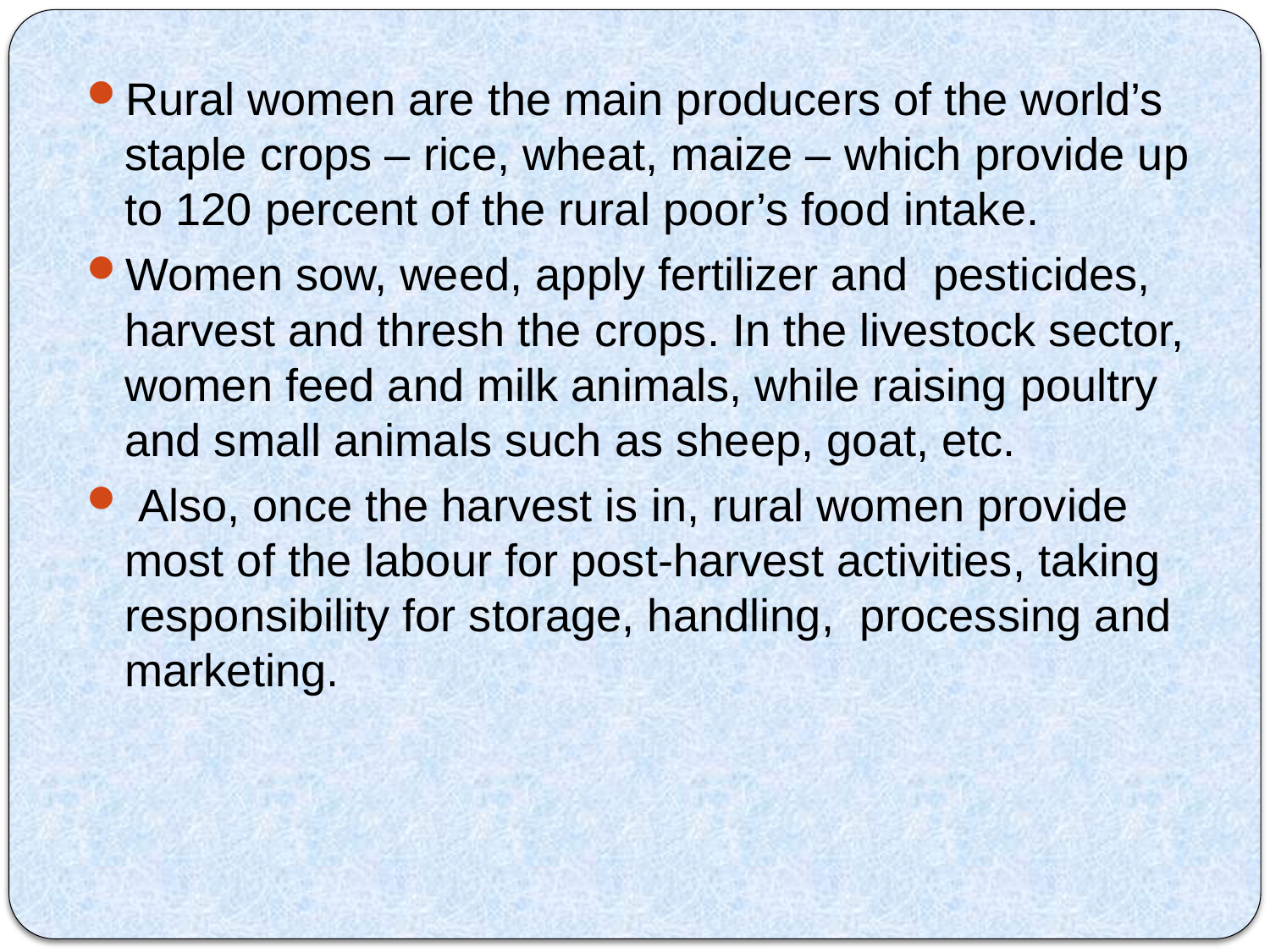

Rural women are the main producers of the world’s staple crops – rice, wheat, maize – which provide up to 120 percent of the rural poor’s food intake.
Women sow, weed, apply fertilizer and  pesticides, harvest and thresh the crops. In the livestock sector, women feed and milk animals, while raising poultry and small animals such as sheep, goat, etc.
 Also, once the harvest is in, rural women provide most of the labour for post-harvest activities, taking responsibility for storage, handling,  processing and marketing.